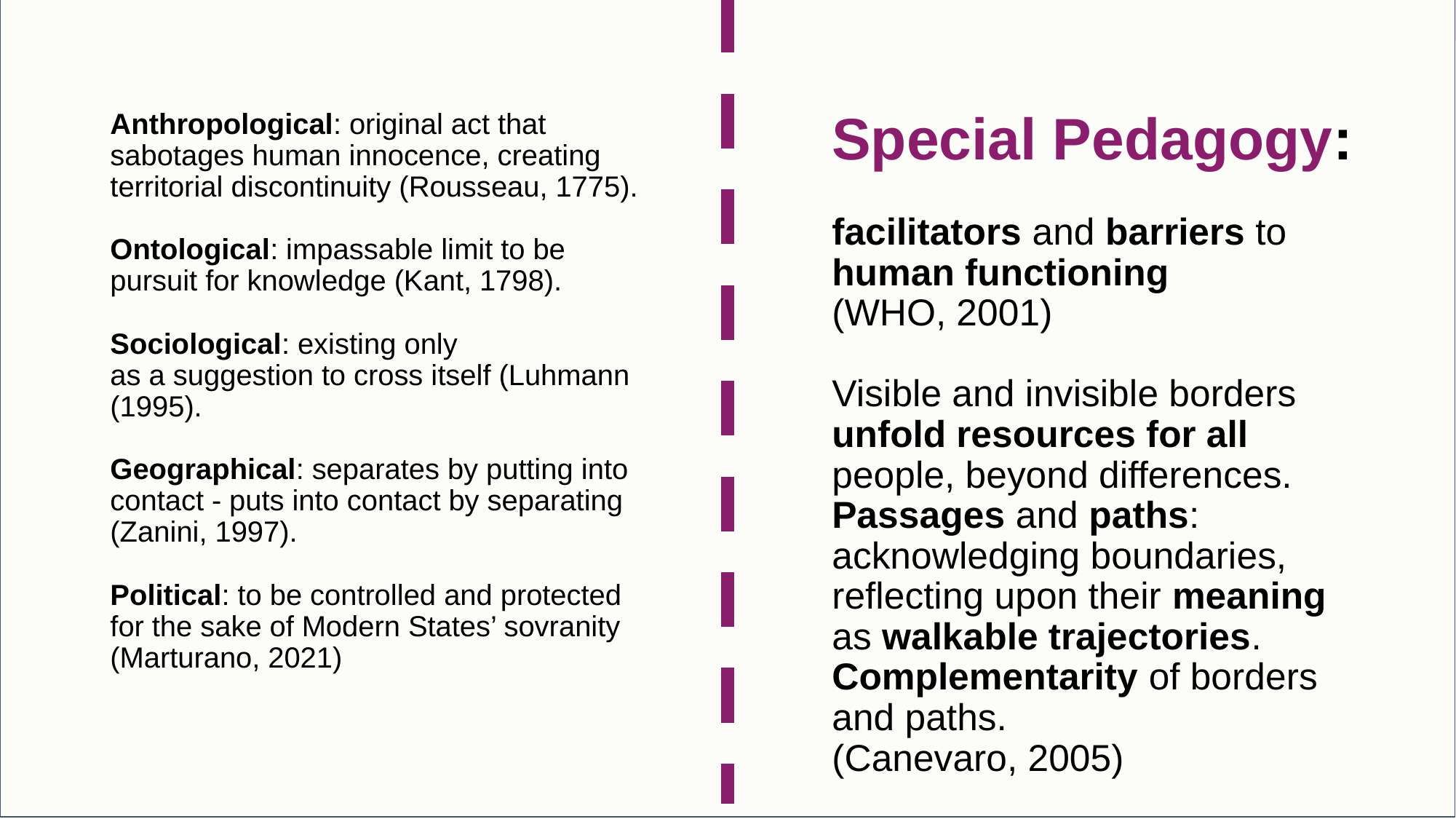

Anthropological: original act that sabotages human innocence, creating territorial discontinuity (Rousseau, 1775).

Ontological: impassable limit to be pursuit for knowledge (Kant, 1798).

Sociological: existing only
as a suggestion to cross itself (Luhmann (1995).

Geographical: separates by putting into contact - puts into contact by separating (Zanini, 1997).

Political: to be controlled and protected for the sake of Modern States’ sovranity (Marturano, 2021)
Special Pedagogy:

facilitators and barriers to human functioning
(WHO, 2001)

Visible and invisible borders unfold resources for all people, beyond differences. Passages and paths: acknowledging boundaries, reflecting upon their meaning as walkable trajectories. Complementarity of borders and paths.
(Canevaro, 2005)